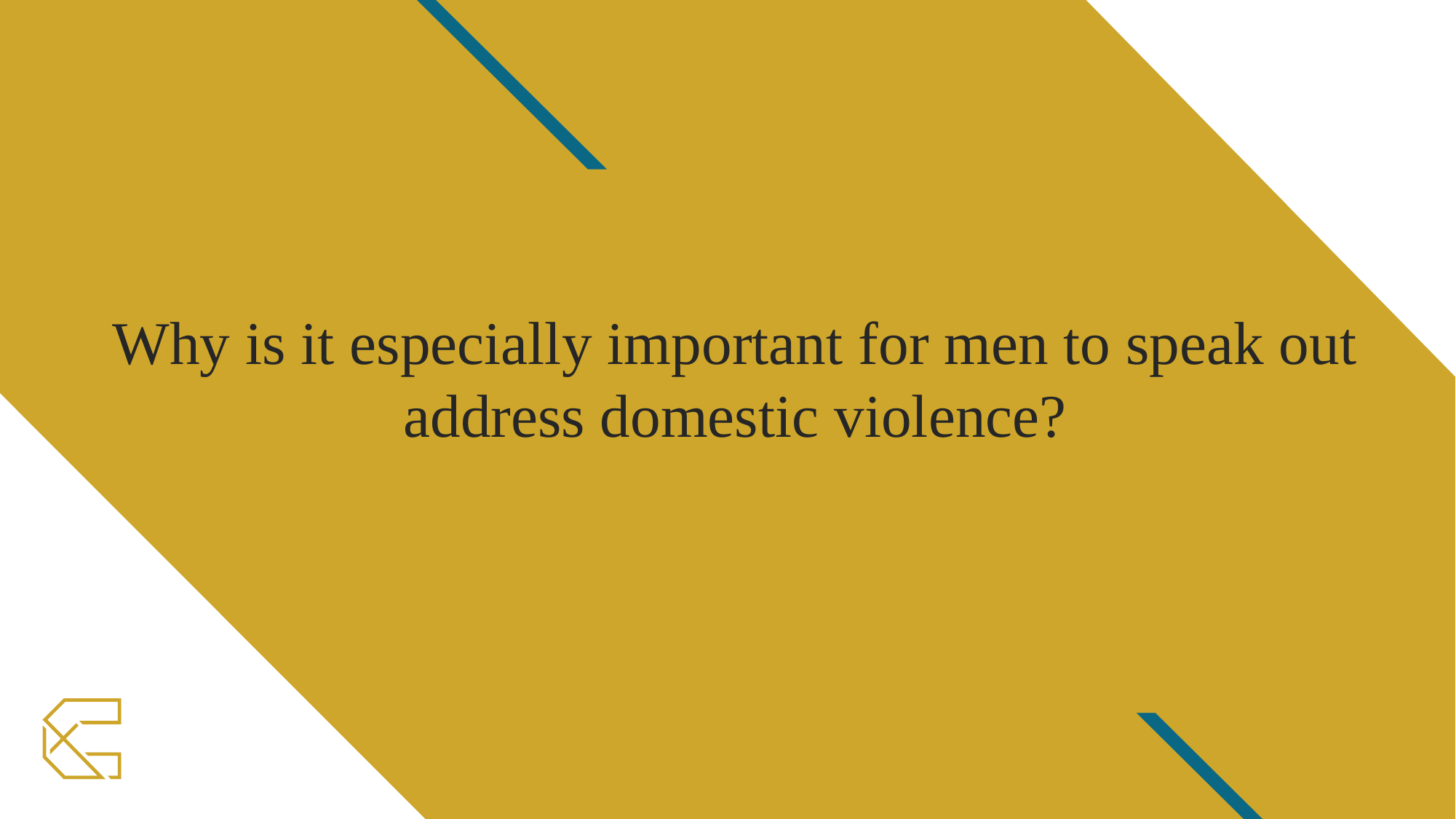

Why is it especially important for men to speak out address domestic violence?